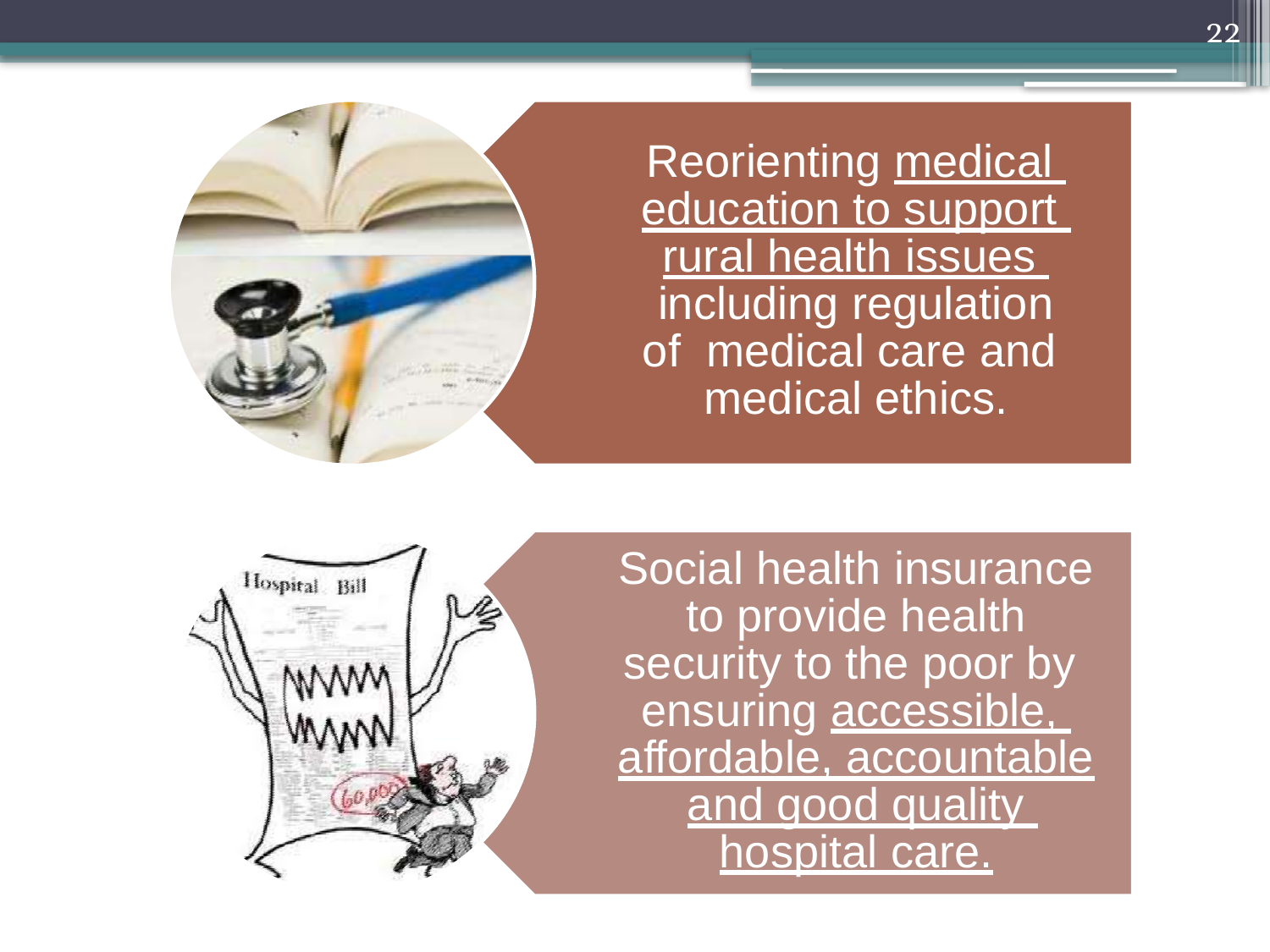

22

Reorienting medical  education to support  rural health issues  including regulation of  medical care and  medical ethics.

Social health insurance  to provide health  security to the poor by  ensuring accessible,  affordable, accountable  and good quality  hospital care.